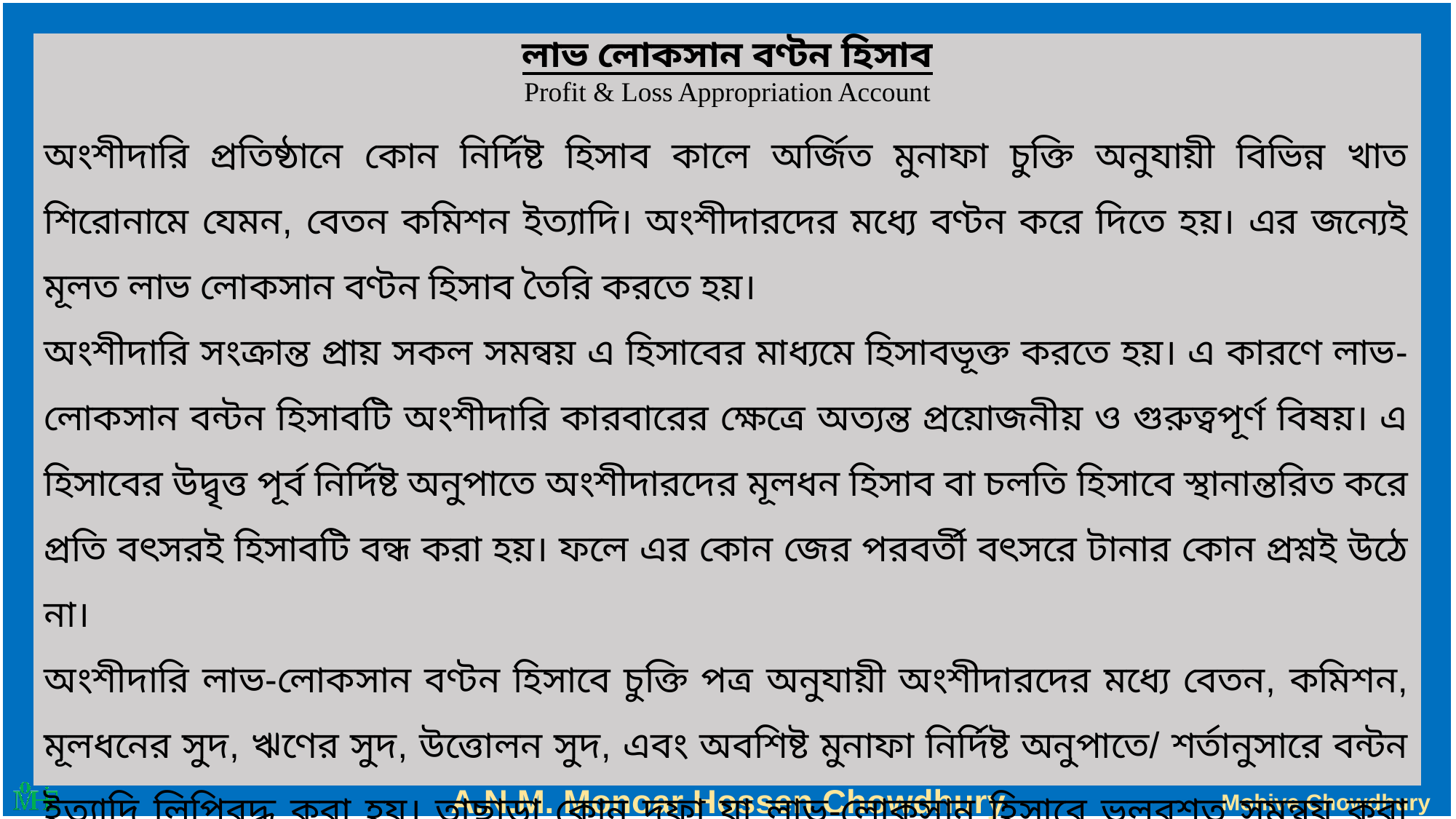

লাভ লোকসান বণ্টন হিসাব
Profit & Loss Appropriation Account
অংশীদারি প্রতিষ্ঠানে কোন নির্দিষ্ট হিসাব কালে অর্জিত মুনাফা চুক্তি অনুযায়ী বিভিন্ন খাত শিরোনামে যেমন, বেতন কমিশন ইত্যাদি। অংশীদারদের মধ্যে বণ্টন করে দিতে হয়। এর জন্যেই মূলত লাভ লোকসান বণ্টন হিসাব তৈরি করতে হয়।
অংশীদারি সংক্রান্ত প্রায় সকল সমন্বয় এ হিসাবের মাধ্যমে হিসাবভূক্ত করতে হয়। এ কারণে লাভ-লোকসান বন্টন হিসাবটি অংশীদারি কারবারের ক্ষেত্রে অত্যন্ত প্রয়োজনীয় ও গুরুত্বপূর্ণ বিষয়। এ হিসাবের উদ্বৃত্ত পূর্ব নির্দিষ্ট অনুপাতে অংশীদারদের মূলধন হিসাব বা চলতি হিসাবে স্থানান্তরিত করে প্রতি বৎসরই হিসাবটি বন্ধ করা হয়। ফলে এর কোন জের পরবর্তী বৎসরে টানার কোন প্রশ্নই উঠে না।
অংশীদারি লাভ-লোকসান বণ্টন হিসাবে চুক্তি পত্র অনুযায়ী অংশীদারদের মধ্যে বেতন, কমিশন, মূলধনের সুদ, ঋণের সুদ, উত্তোলন সুদ, এবং অবশিষ্ট মুনাফা নির্দিষ্ট অনুপাতে/ শর্তানুসারে বন্টন ইত্যাদি লিপিবদ্ধ করা হয়। তাছাড়া কোন দফা যা লাভ-লোকসান হিসাবে ভূলবশত সমন্বয় করা হয়নি যেমন বকেয়া খরচ, অলিখিত উত্তোলন ইত্যাদিও লাভ লোকসান বন্টন হিসাবে সমন্বয় করে দেখানো যায়।